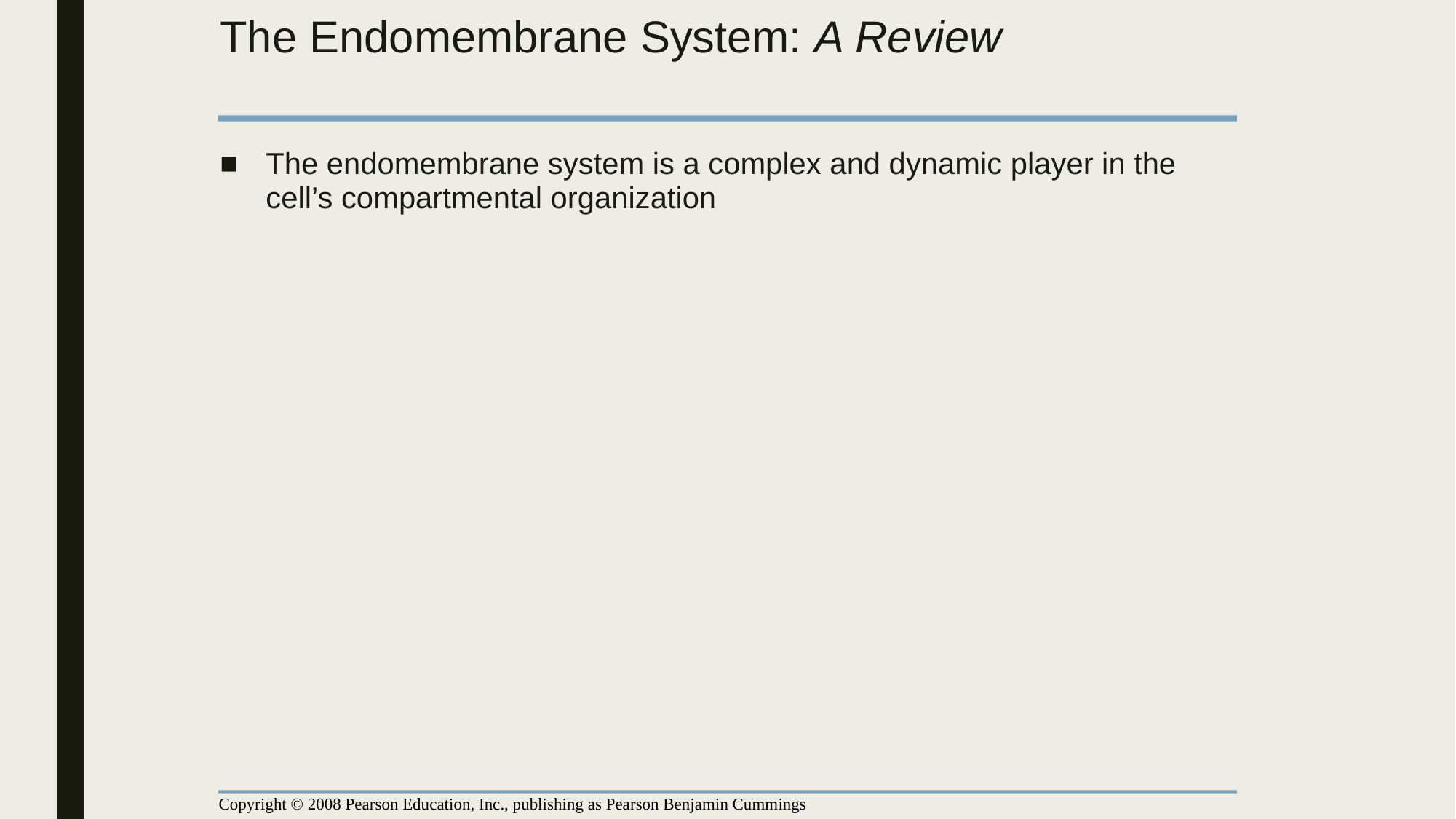

# The Endomembrane System: A Review

The endomembrane system is a complex and dynamic player in the cell’s compartmental organization
Copyright © 2008 Pearson Education, Inc., publishing as Pearson Benjamin Cummings